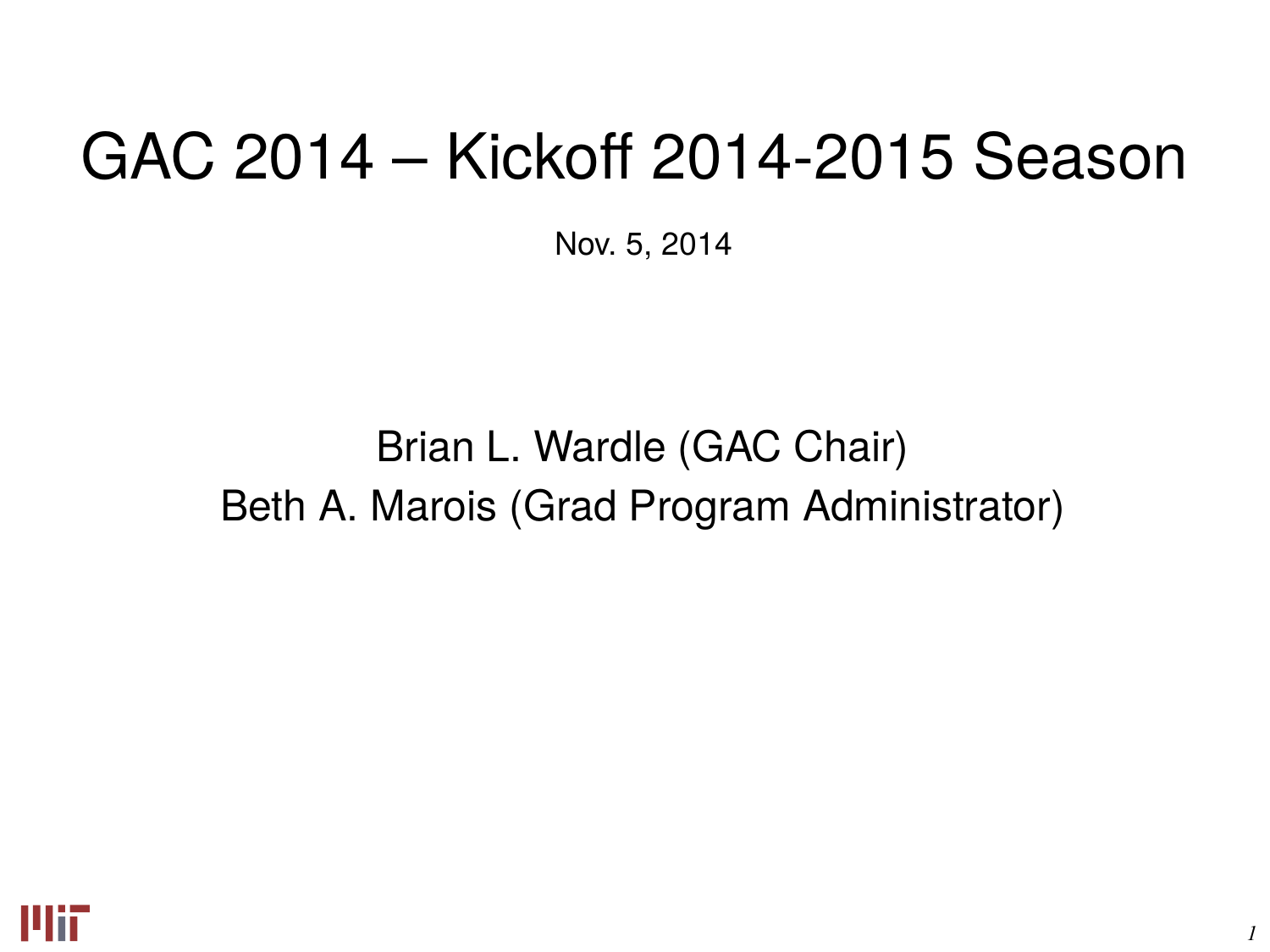

# GAC 2014 – Kickoff 2014-2015 Season Nov. 5, 2014
Brian L. Wardle (GAC Chair)
Beth A. Marois (Grad Program Administrator)